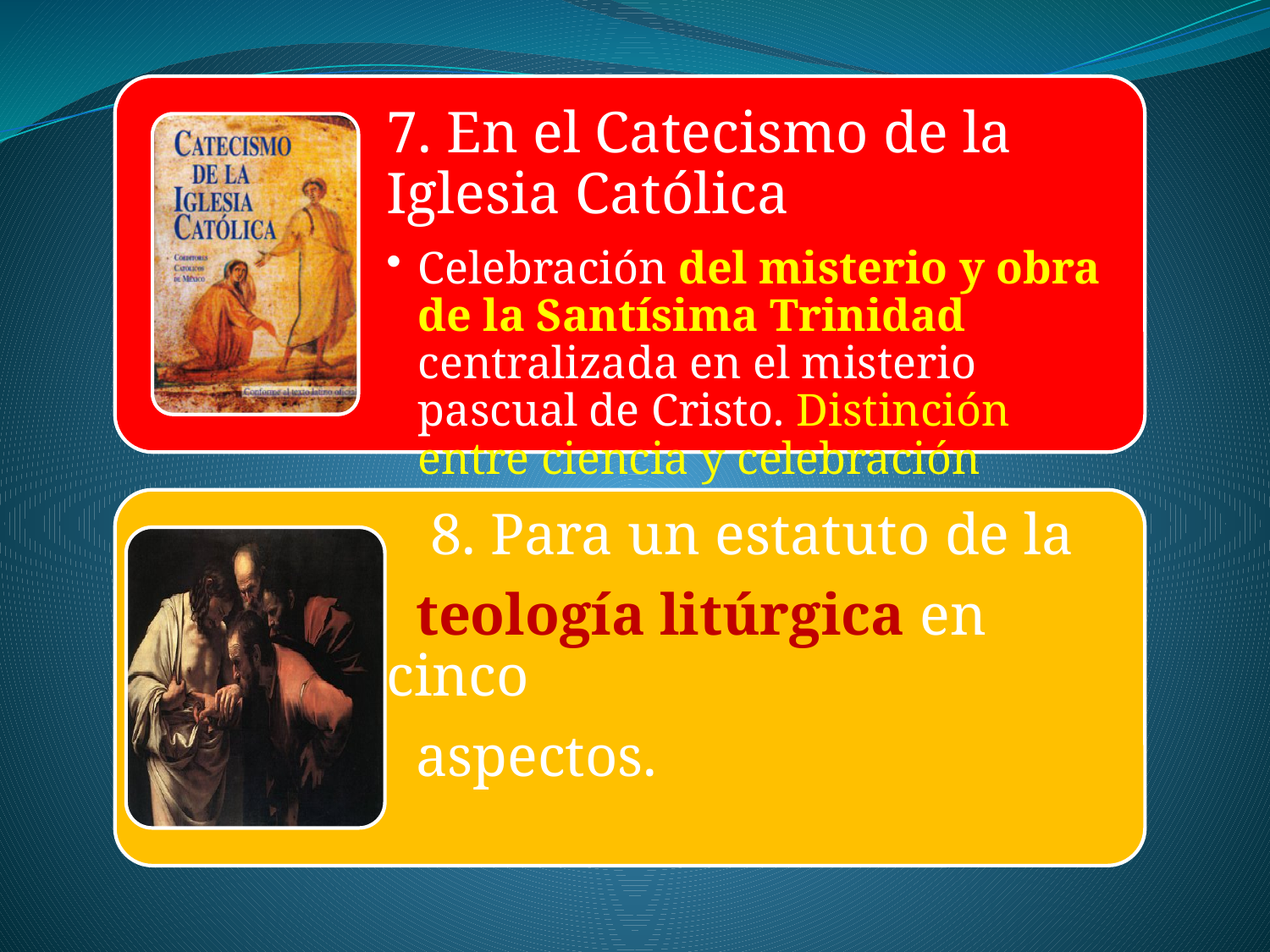

7. En el Catecismo de la Iglesia Católica
Celebración del misterio y obra de la Santísima Trinidad centralizada en el misterio pascual de Cristo. Distinción entre ciencia y celebración
   8. Para un estatuto de la
  teología litúrgica en cinco
  aspectos.